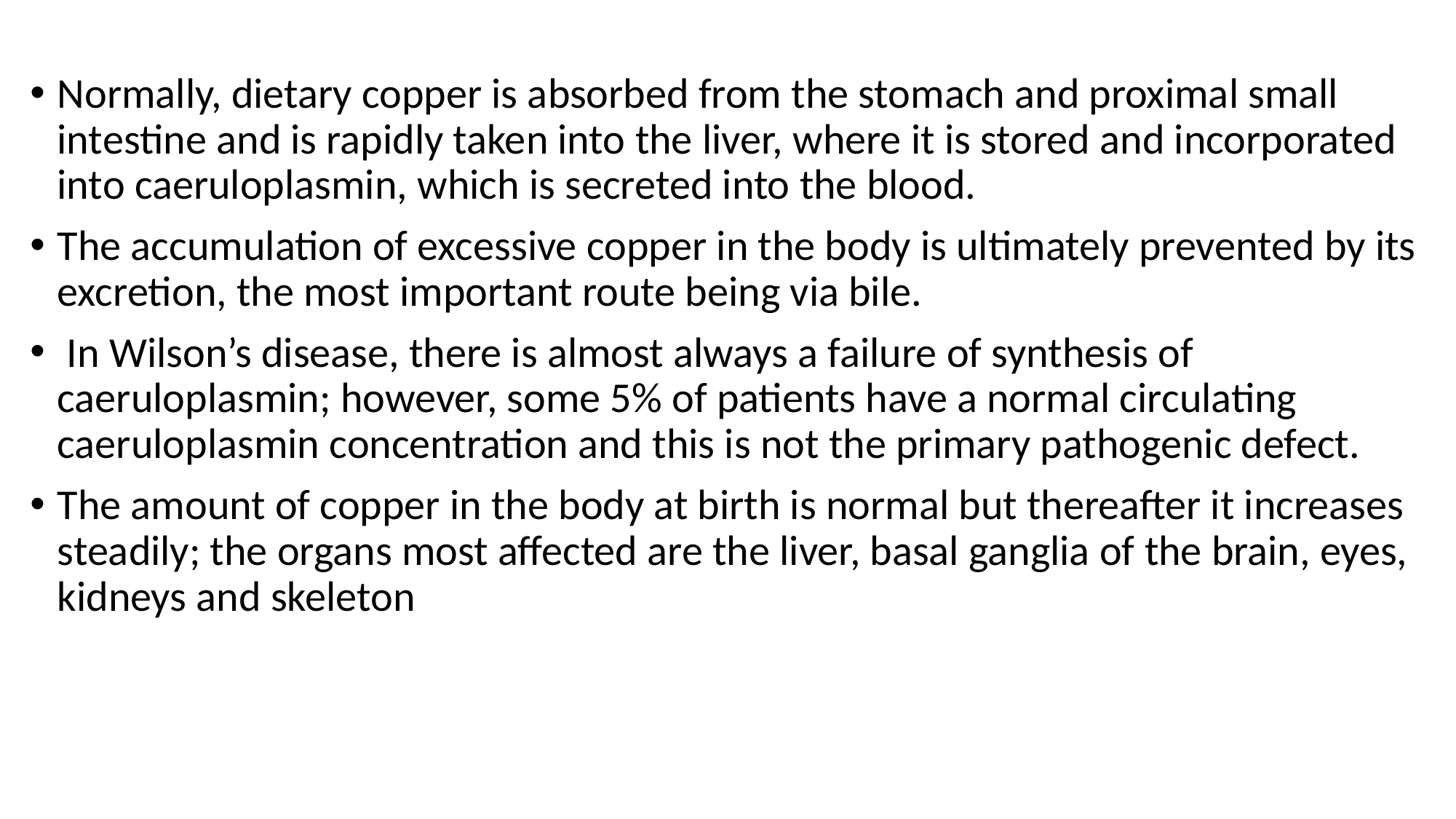

Normally, dietary copper is absorbed from the stomach and proximal small intestine and is rapidly taken into the liver, where it is stored and incorporated into caeruloplasmin, which is secreted into the blood.
The accumulation of excessive copper in the body is ultimately prevented by its excretion, the most important route being via bile.
 In Wilson’s disease, there is almost always a failure of synthesis of caeruloplasmin; however, some 5% of patients have a normal circulating caeruloplasmin concentration and this is not the primary pathogenic defect.
The amount of copper in the body at birth is normal but thereafter it increases steadily; the organs most affected are the liver, basal ganglia of the brain, eyes, kidneys and skeleton